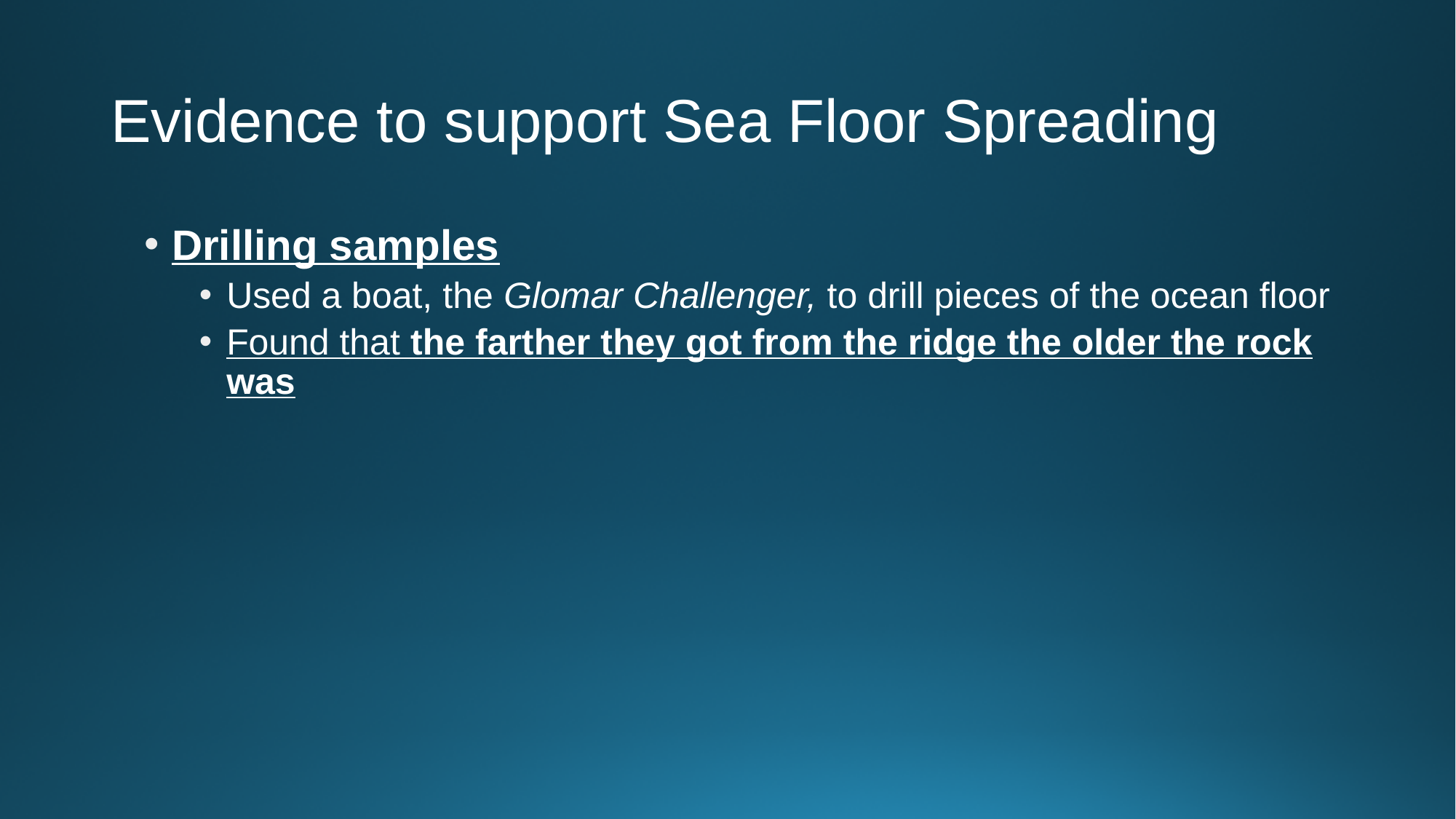

# Evidence to support Sea Floor Spreading
Drilling samples
Used a boat, the Glomar Challenger, to drill pieces of the ocean floor
Found that the farther they got from the ridge the older the rock was